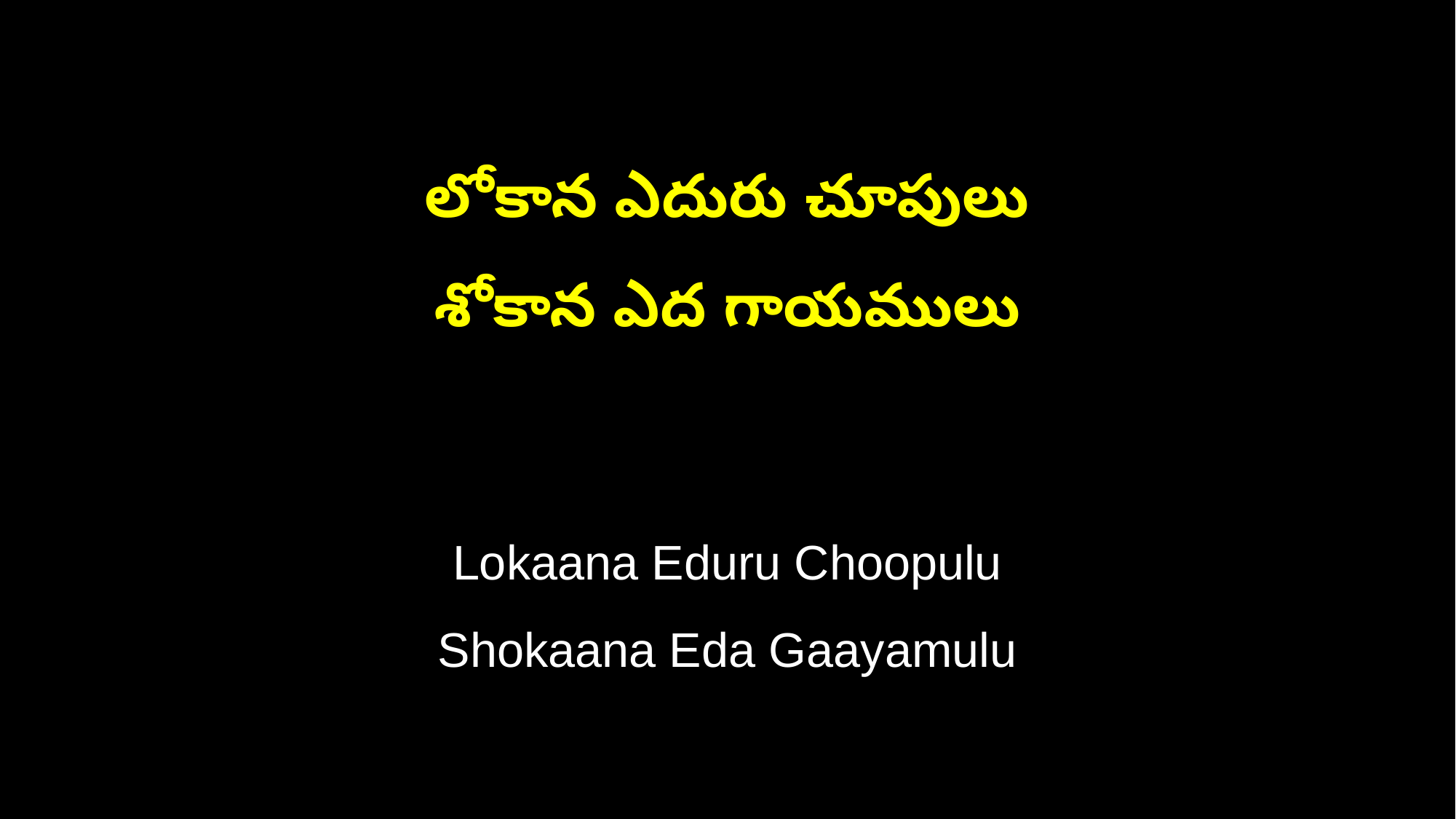

లోకాన ఎదురు చూపులు
శోకాన ఎద గాయములు
Lokaana Eduru Choopulu
Shokaana Eda Gaayamulu